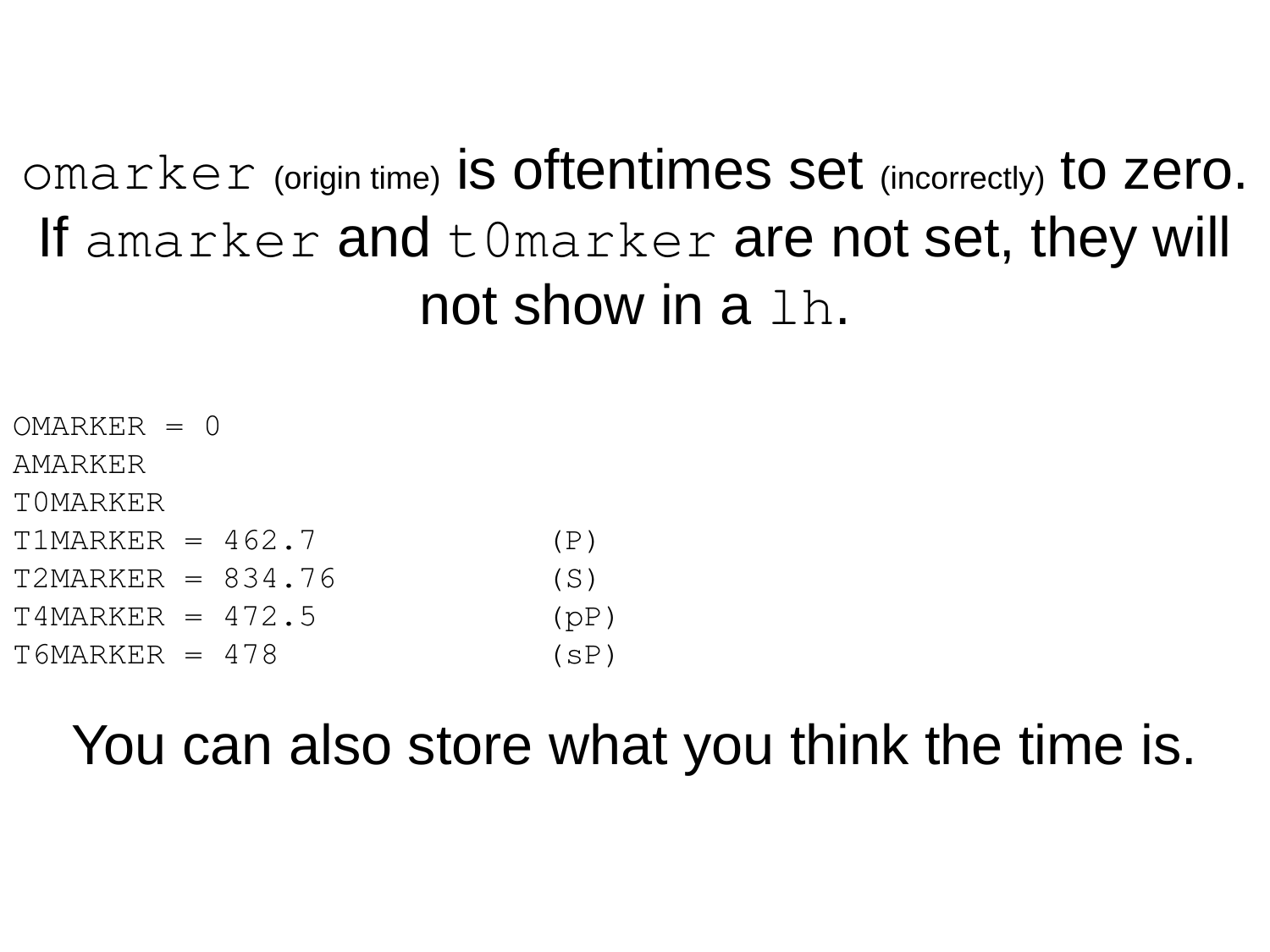

omarker (origin time) is oftentimes set (incorrectly) to zero.
If amarker and t0marker are not set, they will not show in a lh.

OMARKER = 0
AMARKER
T0MARKER
T1MARKER = 462.7            (P)
T2MARKER = 834.76           (S)
T4MARKER = 472.5            (pP)
T6MARKER = 478              (sP)

You can also store what you think the time is.